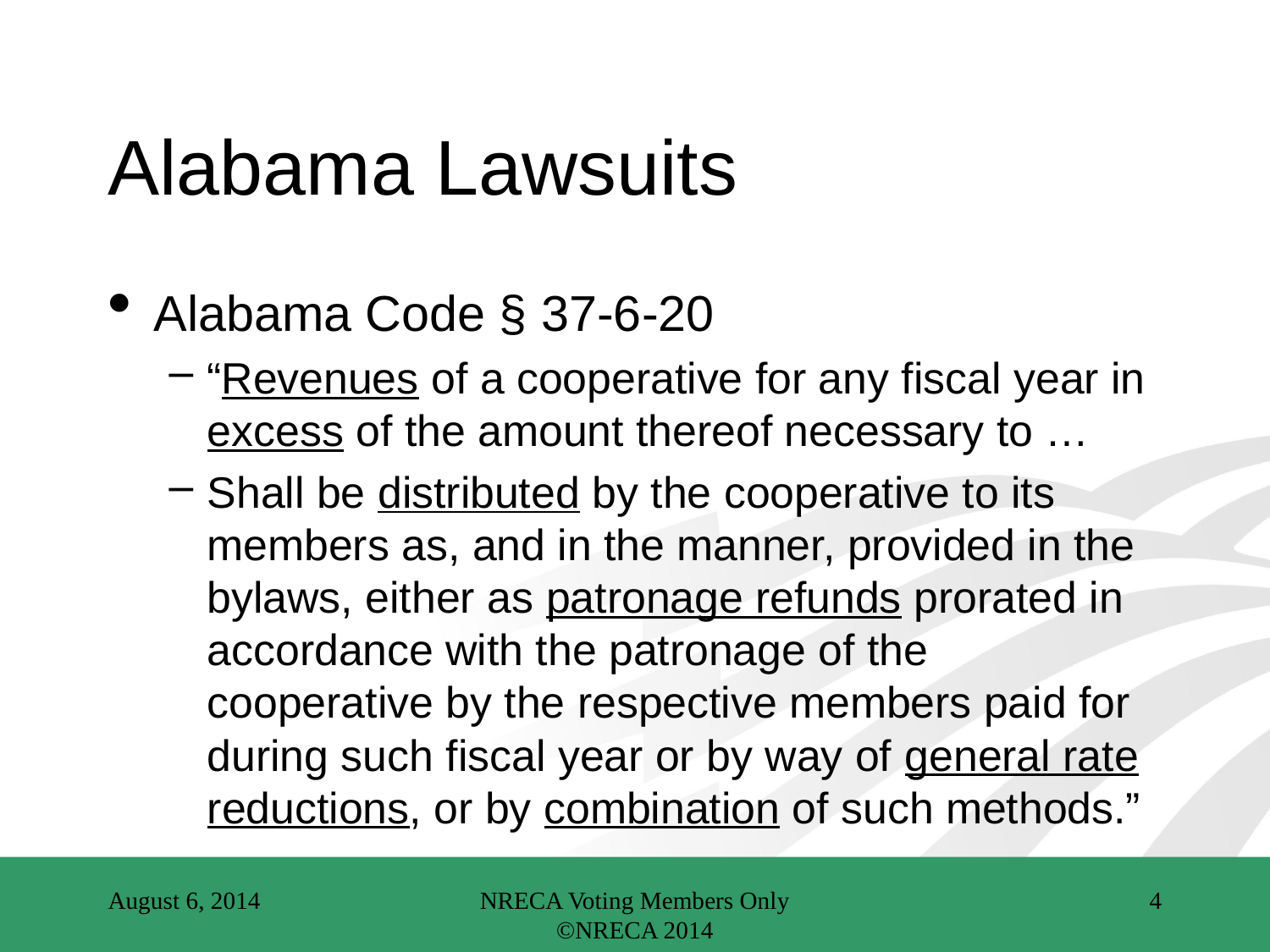

# Alabama Lawsuits
Alabama Code § 37-6-20
“Revenues of a cooperative for any fiscal year in excess of the amount thereof necessary to …
Shall be distributed by the cooperative to its members as, and in the manner, provided in the bylaws, either as patronage refunds prorated in accordance with the patronage of the cooperative by the respective members paid for during such fiscal year or by way of general rate reductions, or by combination of such methods.”
August 6, 2014
NRECA Voting Members Only ©NRECA 2014
4